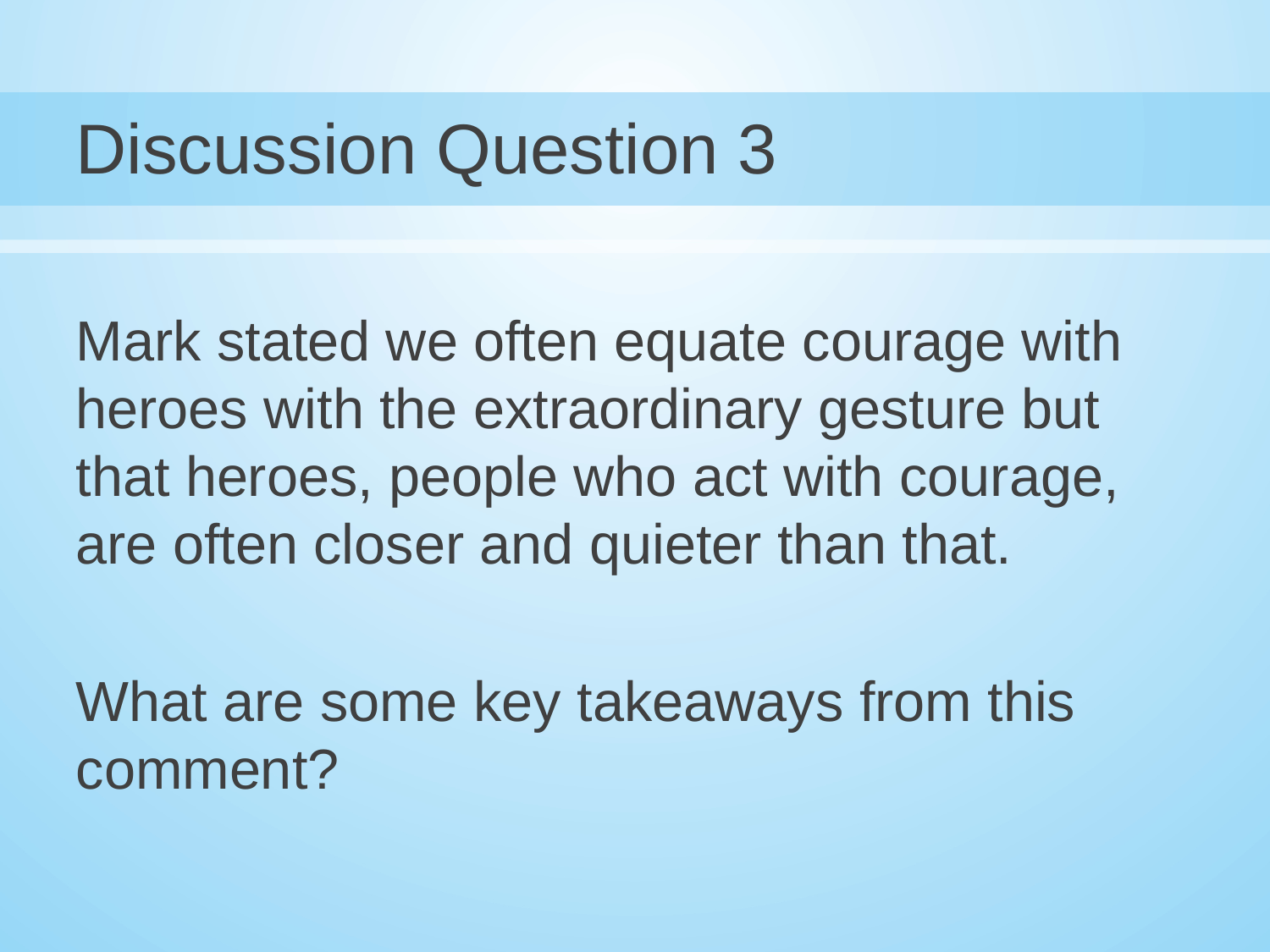

# Discussion Question 3
Mark stated we often equate courage with heroes with the extraordinary gesture but that heroes, people who act with courage, are often closer and quieter than that.

What are some key takeaways from this comment?